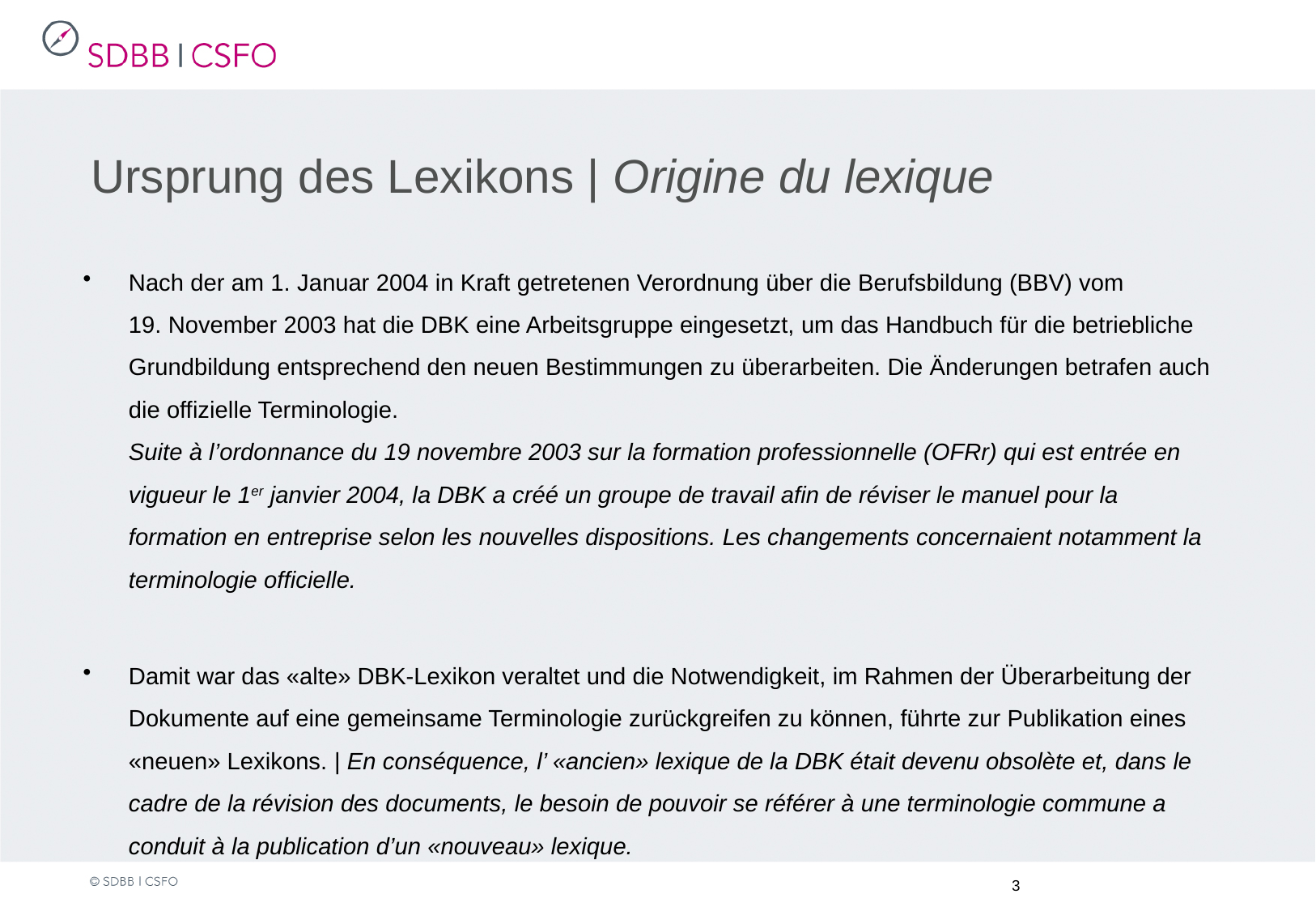

# Ursprung des Lexikons | Origine du lexique
Nach der am 1. Januar 2004 in Kraft getretenen Verordnung über die Berufsbildung (BBV) vom
19. November 2003 hat die DBK eine Arbeitsgruppe eingesetzt, um das Handbuch für die betriebliche Grundbildung entsprechend den neuen Bestimmungen zu überarbeiten. Die Änderungen betrafen auch die offizielle Terminologie.
Suite à l’ordonnance du 19 novembre 2003 sur la formation professionnelle (OFRr) qui est entrée en vigueur le 1er janvier 2004, la DBK a créé un groupe de travail afin de réviser le manuel pour la formation en entreprise selon les nouvelles dispositions. Les changements concernaient notamment la terminologie officielle.

Damit war das «alte» DBK-Lexikon veraltet und die Notwendigkeit, im Rahmen der Überarbeitung der Dokumente auf eine gemeinsame Terminologie zurückgreifen zu können, führte zur Publikation eines «neuen» Lexikons. | En conséquence, l’ «ancien» lexique de la DBK était devenu obsolète et, dans le cadre de la révision des documents, le besoin de pouvoir se référer à une terminologie commune a conduit à la publication d’un «nouveau» lexique.

3